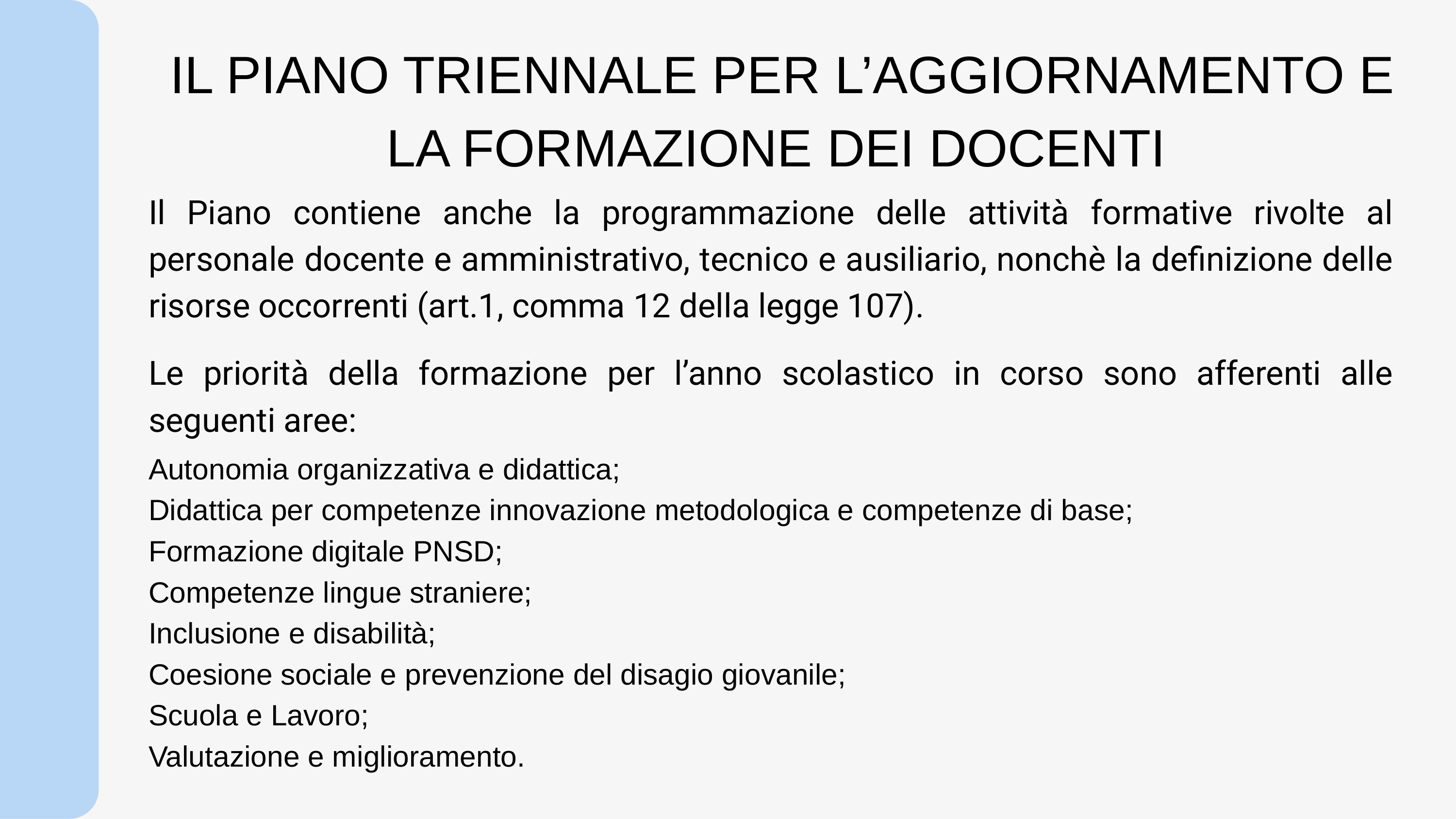

IL PIANO TRIENNALE PER L’AGGIORNAMENTO E LA FORMAZIONE DEI DOCENTI
Il Piano contiene anche la programmazione delle attività formative rivolte al personale docente e amministrativo, tecnico e ausiliario, nonchè la definizione delle risorse occorrenti (art.1, comma 12 della legge 107).

Le priorità della formazione per l’anno scolastico in corso sono afferenti alle seguenti aree:

Autonomia organizzativa e didattica;
Didattica per competenze innovazione metodologica e competenze di base;
Formazione digitale PNSD;
Competenze lingue straniere;
Inclusione e disabilità;
Coesione sociale e prevenzione del disagio giovanile;
Scuola e Lavoro;
Valutazione e miglioramento.